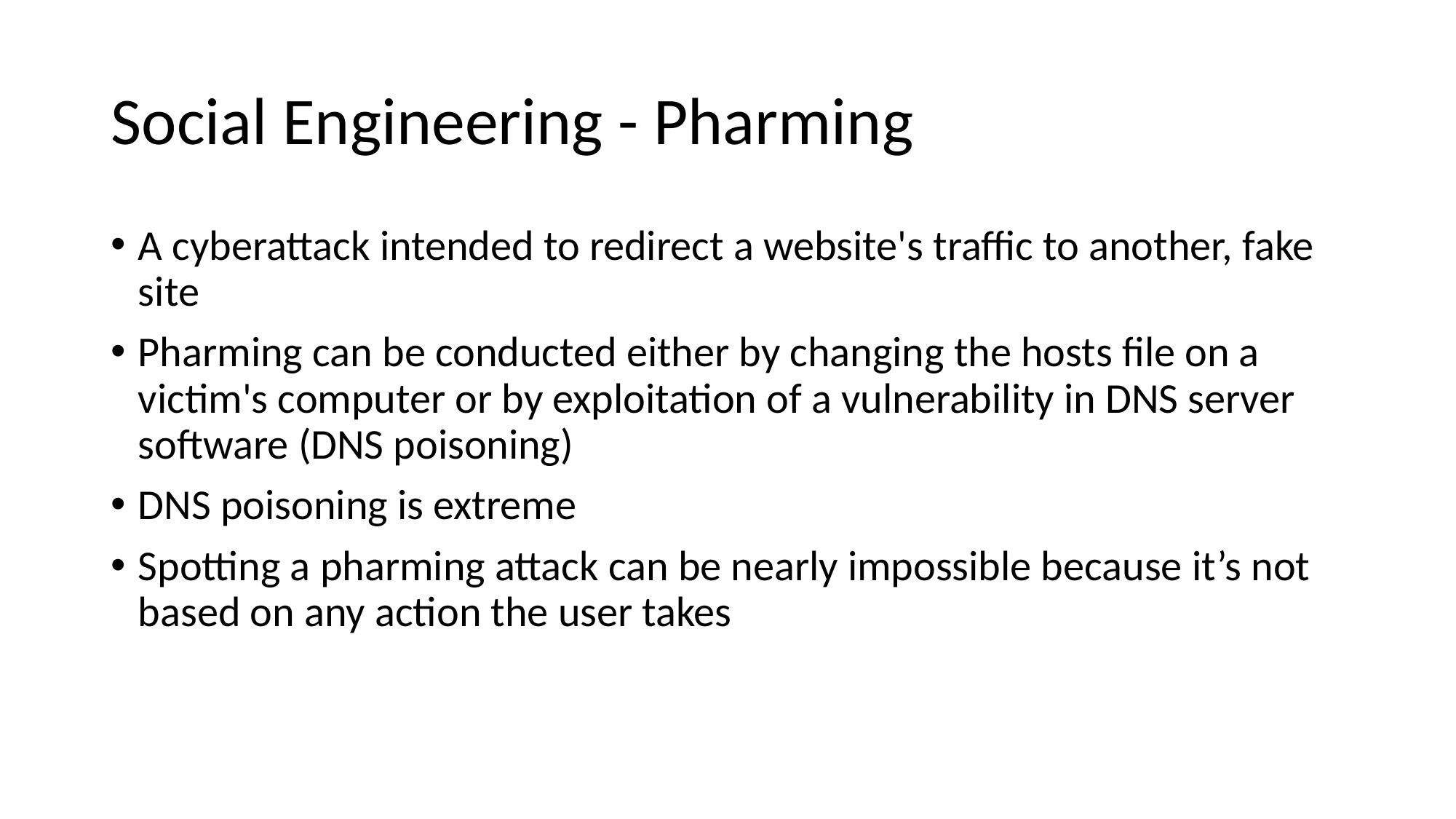

# Social Engineering - Pharming
A cyberattack intended to redirect a website's traffic to another, fake site
Pharming can be conducted either by changing the hosts file on a victim's computer or by exploitation of a vulnerability in DNS server software (DNS poisoning)
DNS poisoning is extreme
Spotting a pharming attack can be nearly impossible because it’s not based on any action the user takes